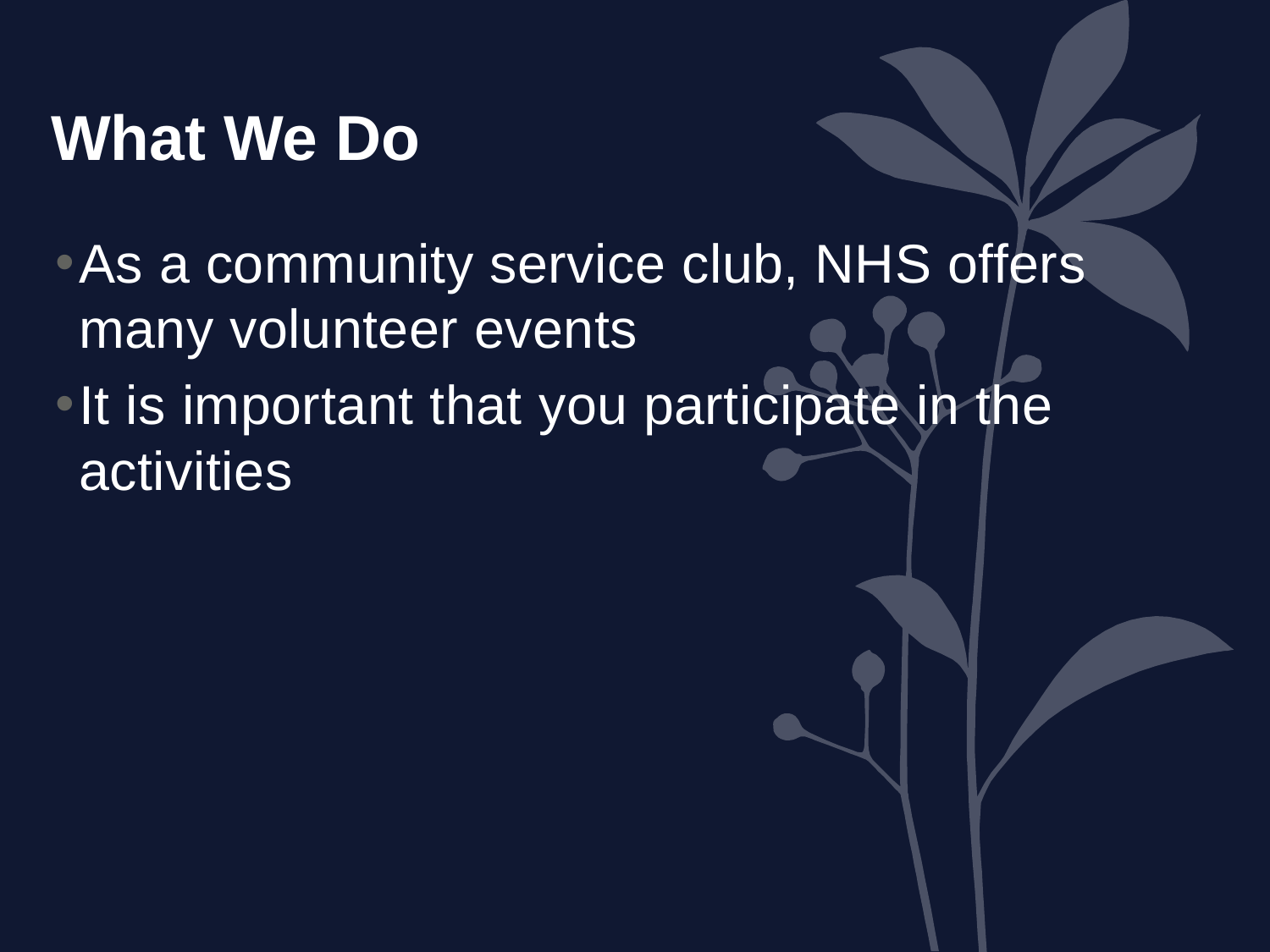

# What We Do
As a community service club, NHS offers many volunteer events
It is important that you participate in the activities